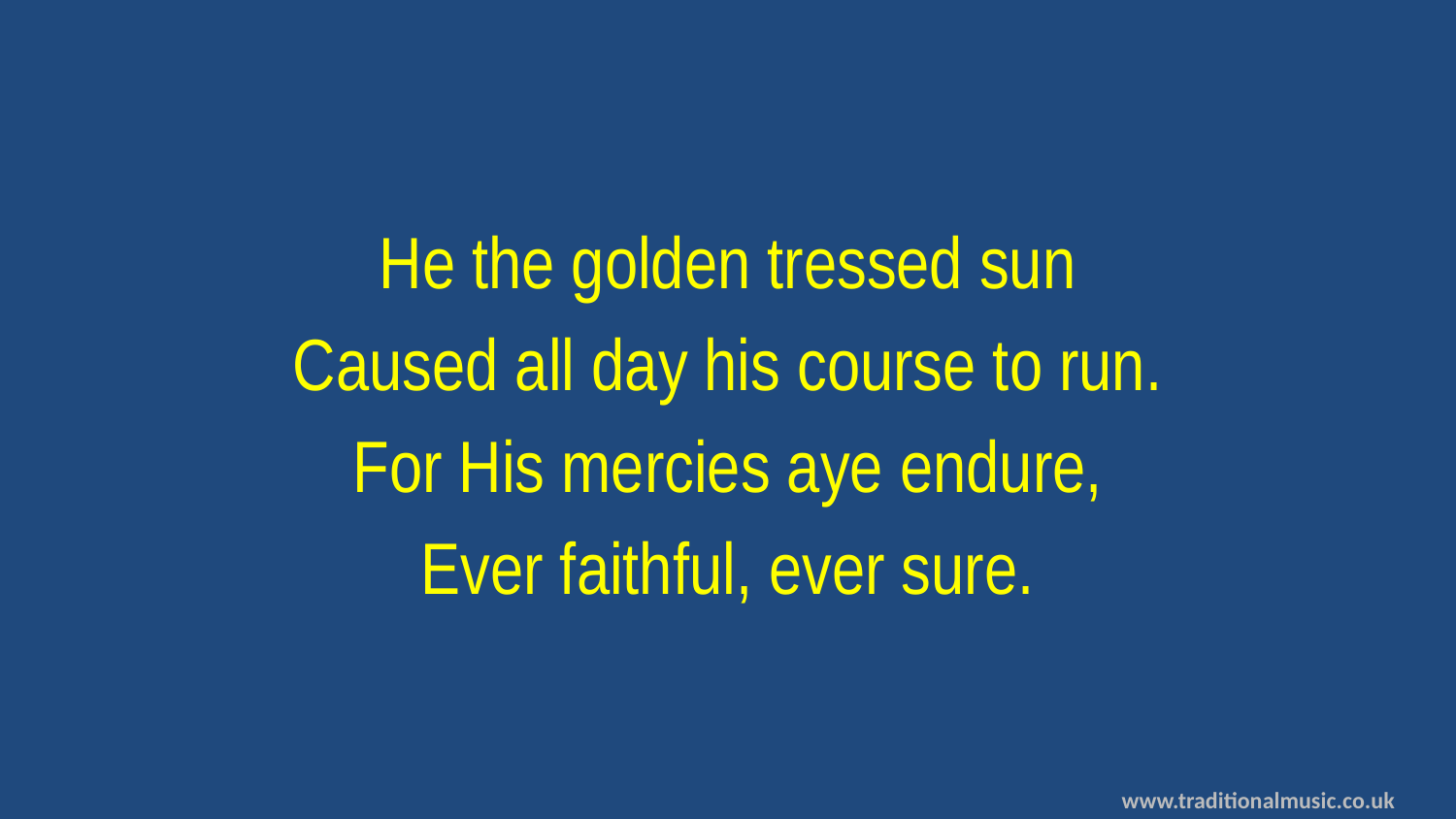

He the golden tressed sun
Caused all day his course to run.
For His mercies aye endure,
Ever faithful, ever sure.